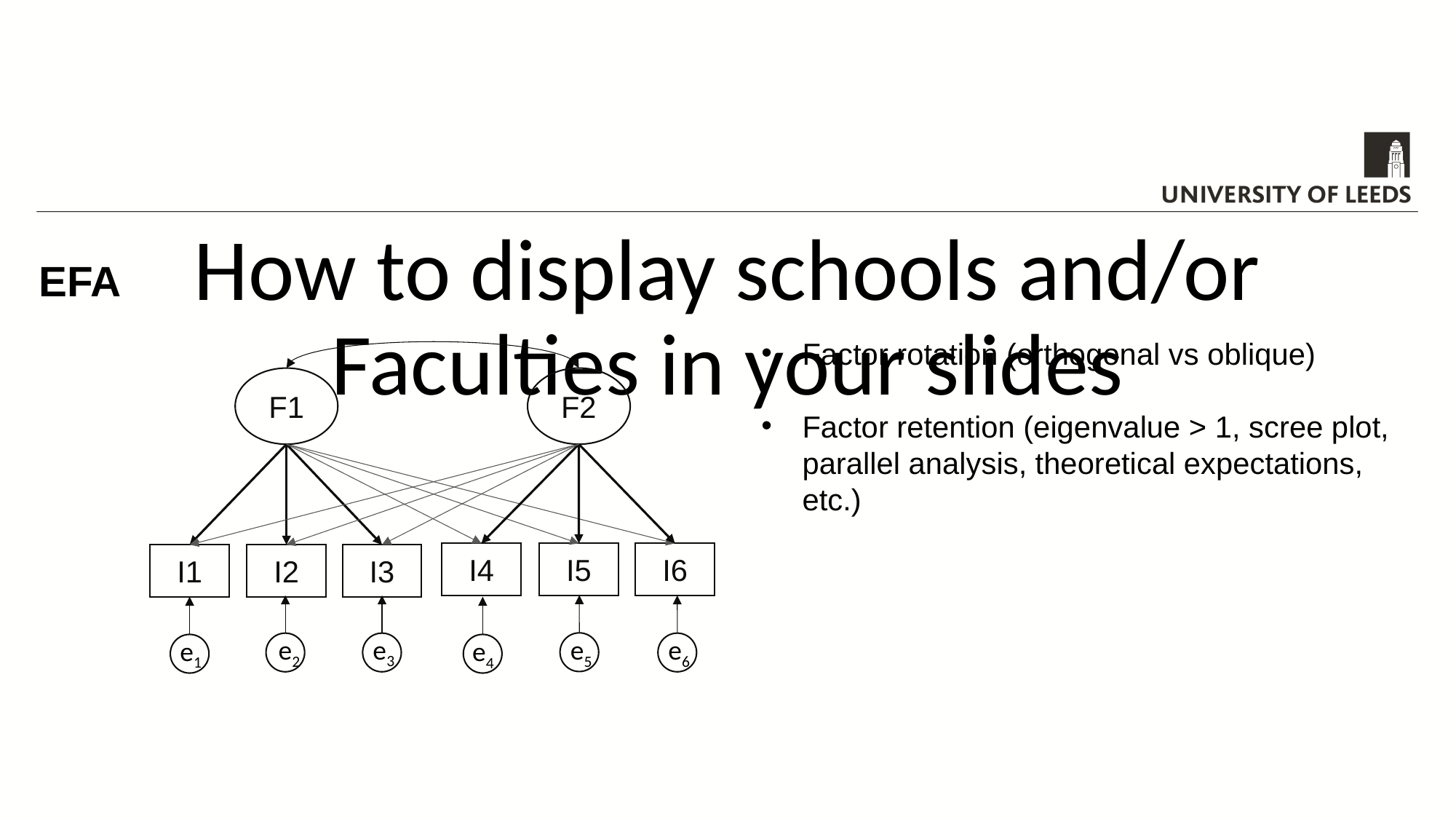

# How to display schools and/or Faculties in your slides
EFA
Factor rotation (orthogonal vs oblique)

Factor retention (eigenvalue > 1, scree plot, parallel analysis, theoretical expectations, etc.)
F1
F2
I4
I5
I6
I3
I1
I2
e3
e2
e5
e6
e1
e4